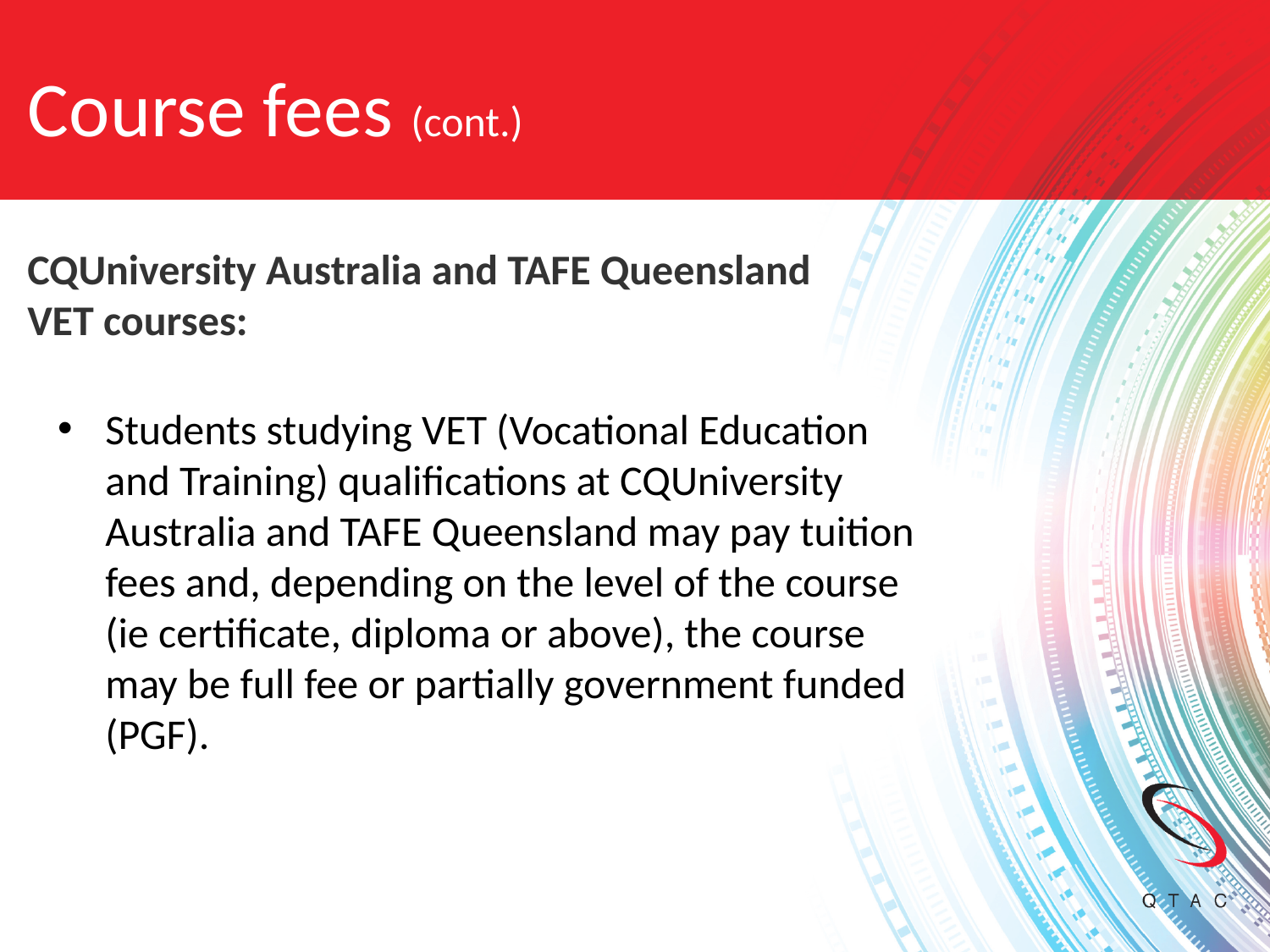

# Course fees (cont.)
CQUniversity Australia and TAFE Queensland VET courses:
Students studying VET (Vocational Education and Training) qualifications at CQUniversity Australia and TAFE Queensland may pay tuition fees and, depending on the level of the course (ie certificate, diploma or above), the course may be full fee or partially government funded (PGF).